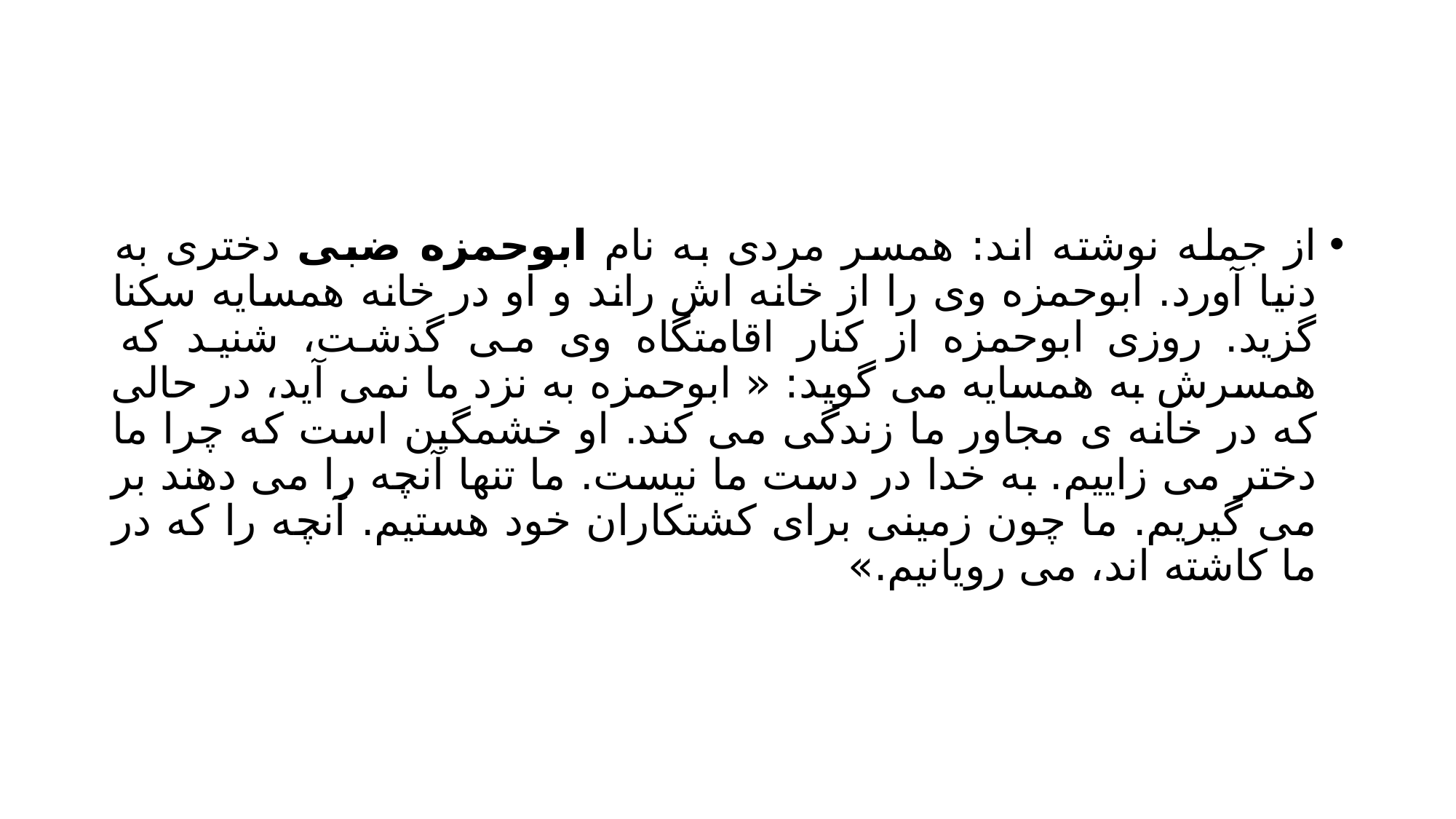

#
از جمله نوشته اند: همسر مردی به نام ابوحمزه ضبی دختری به دنیا آورد. ابوحمزه وی را از خانه اش راند و او در خانه همسایه سکنا گزید. روزی ابوحمزه از کنار اقامتگاه وی می گذشت، شنید که همسرش به همسایه می گوید: « ابوحمزه به نزد ما نمی آید، در حالی که در خانه ی مجاور ما زندگی می کند. او خشمگین است که چرا ما دختر می زاییم. به خدا در دست ما نیست. ما تنها آنچه را می دهند بر می گیریم. ما چون زمینی برای کشتکاران خود هستیم. آنچه را که در ما کاشته اند، می رویانیم.»